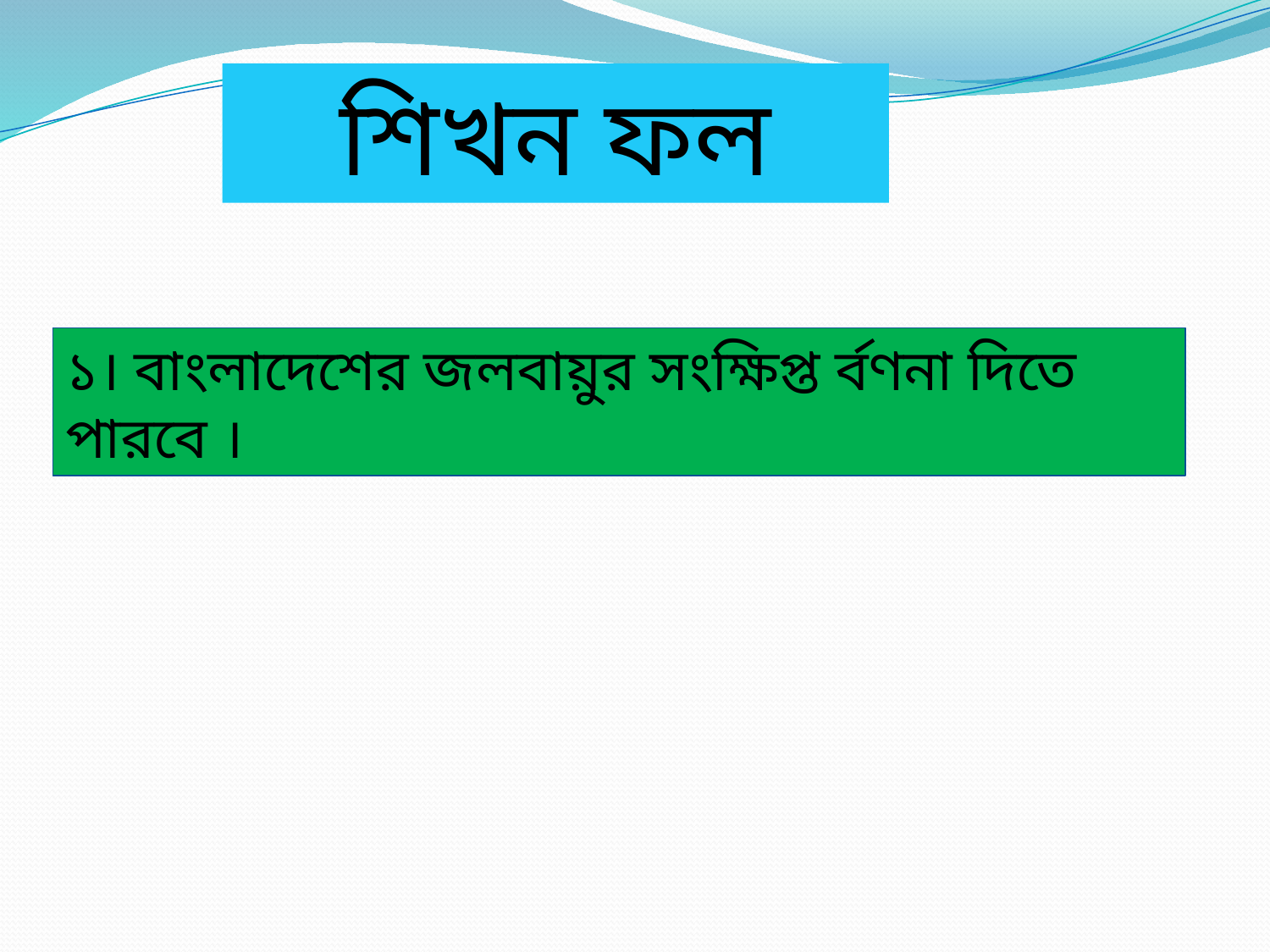

শিখন ফল
১। বাংলাদেশের জলবায়ুর সংক্ষিপ্ত র্বণনা দিতে পারবে ।